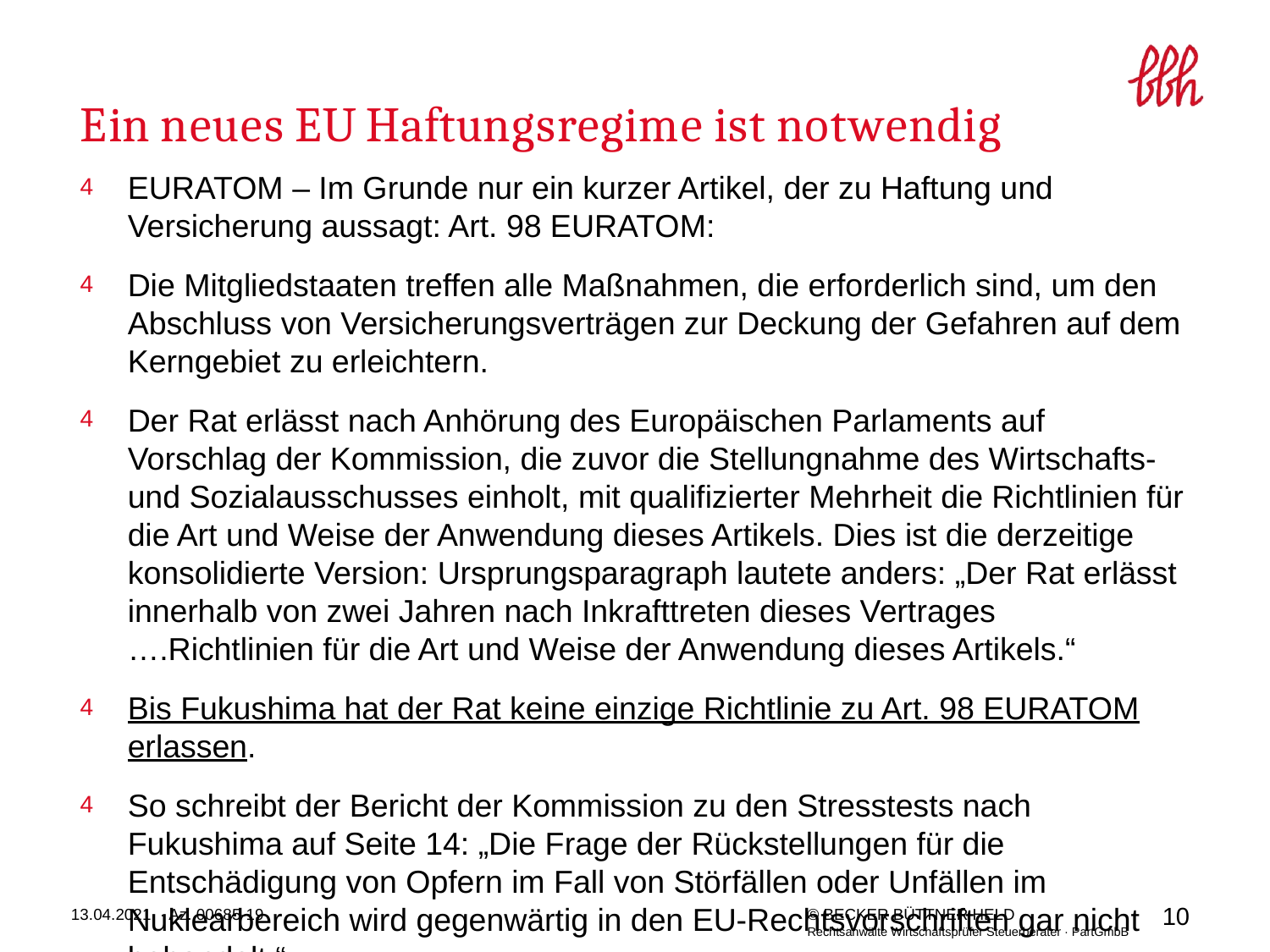

# Ein neues EU Haftungsregime ist notwendig
EURATOM – Im Grunde nur ein kurzer Artikel, der zu Haftung und Versicherung aussagt: Art. 98 EURATOM:
Die Mitgliedstaaten treffen alle Maßnahmen, die erforderlich sind, um den Abschluss von Versicherungsverträgen zur Deckung der Gefahren auf dem Kerngebiet zu erleichtern.
Der Rat erlässt nach Anhörung des Europäischen Parlaments auf Vorschlag der Kommission, die zuvor die Stellungnahme des Wirtschafts- und Sozialausschusses einholt, mit qualifizierter Mehrheit die Richtlinien für die Art und Weise der Anwendung dieses Artikels. Dies ist die derzeitige konsolidierte Version: Ursprungsparagraph lautete anders: „Der Rat erlässt innerhalb von zwei Jahren nach Inkrafttreten dieses Vertrages ….Richtlinien für die Art und Weise der Anwendung dieses Artikels.“
Bis Fukushima hat der Rat keine einzige Richtlinie zu Art. 98 EURATOM erlassen.
So schreibt der Bericht der Kommission zu den Stresstests nach Fukushima auf Seite 14: „Die Frage der Rückstellungen für die Entschädigung von Opfern im Fall von Störfällen oder Unfällen im Nuklearbereich wird gegenwärtig in den EU-Rechtsvorschriften gar nicht behandelt.“